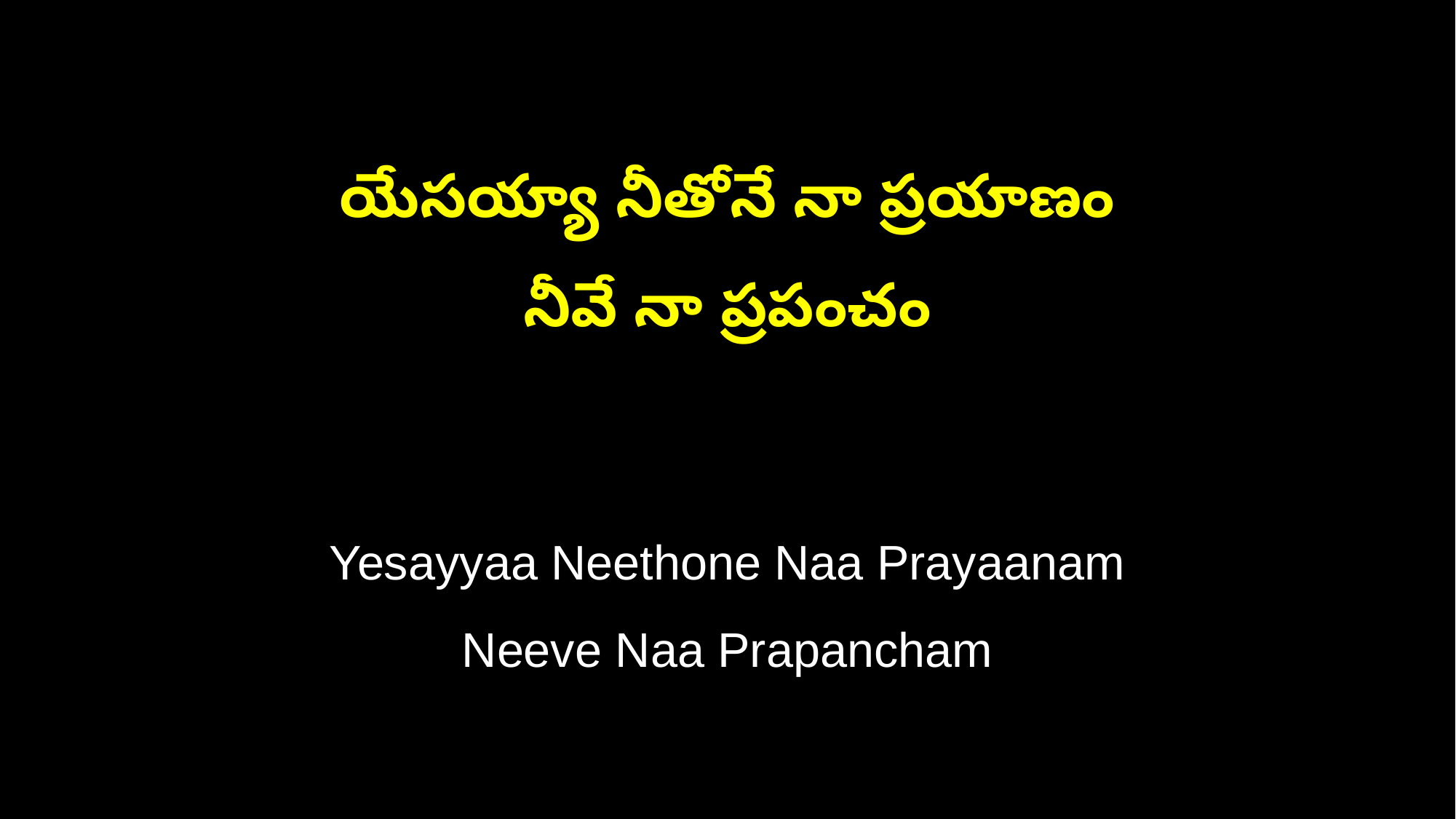

యేసయ్యా నీతోనే నా ప్రయాణం
నీవే నా ప్రపంచం
Yesayyaa Neethone Naa Prayaanam
Neeve Naa Prapancham